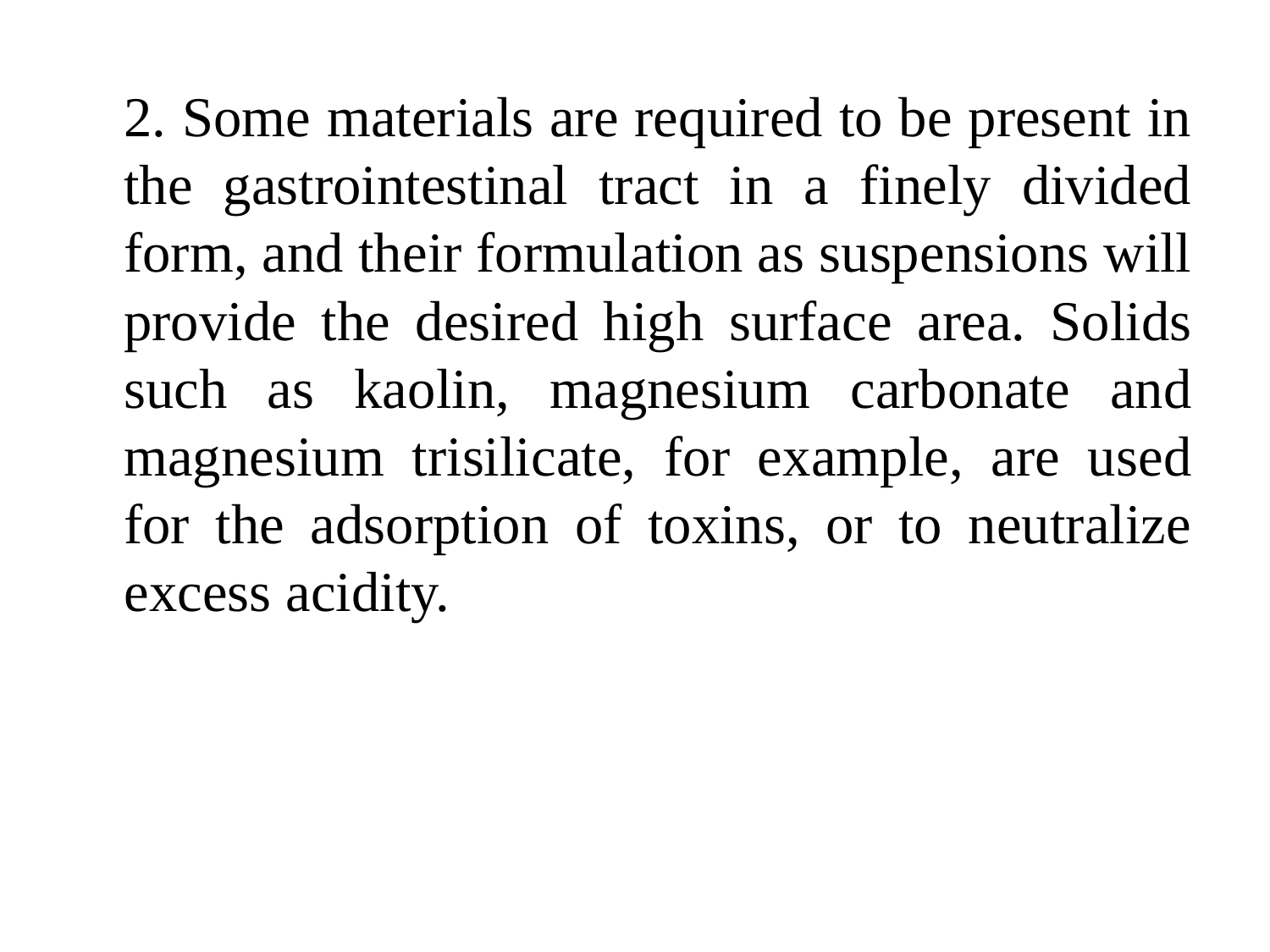

2. Some materials are required to be present in the gastrointestinal tract in a finely divided form, and their formulation as suspensions will provide the desired high surface area. Solids such as kaolin, magnesium carbonate and magnesium trisilicate, for example, are used for the adsorption of toxins, or to neutralize excess acidity.